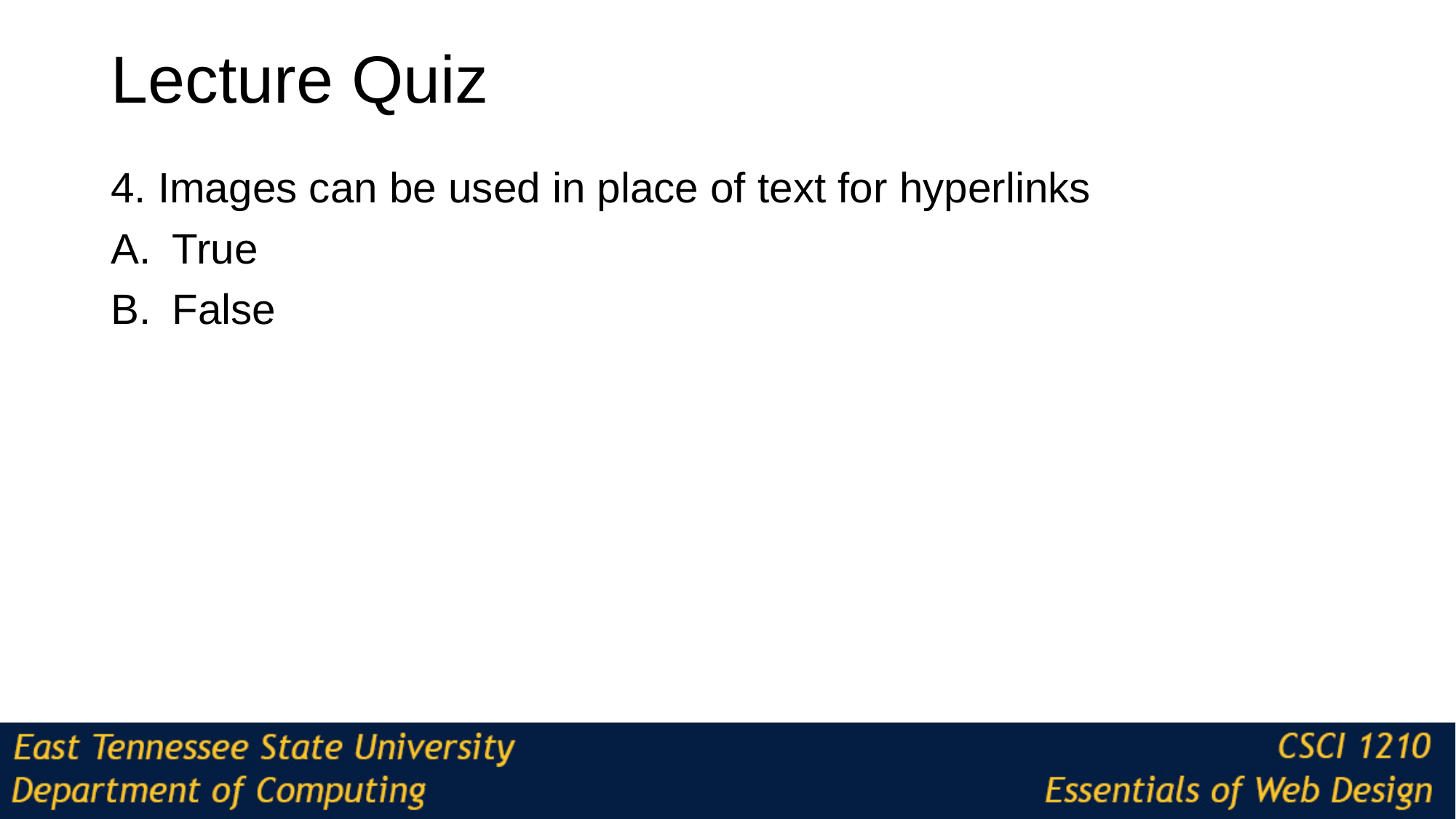

# Lecture Quiz
4. Images can be used in place of text for hyperlinks
True
False